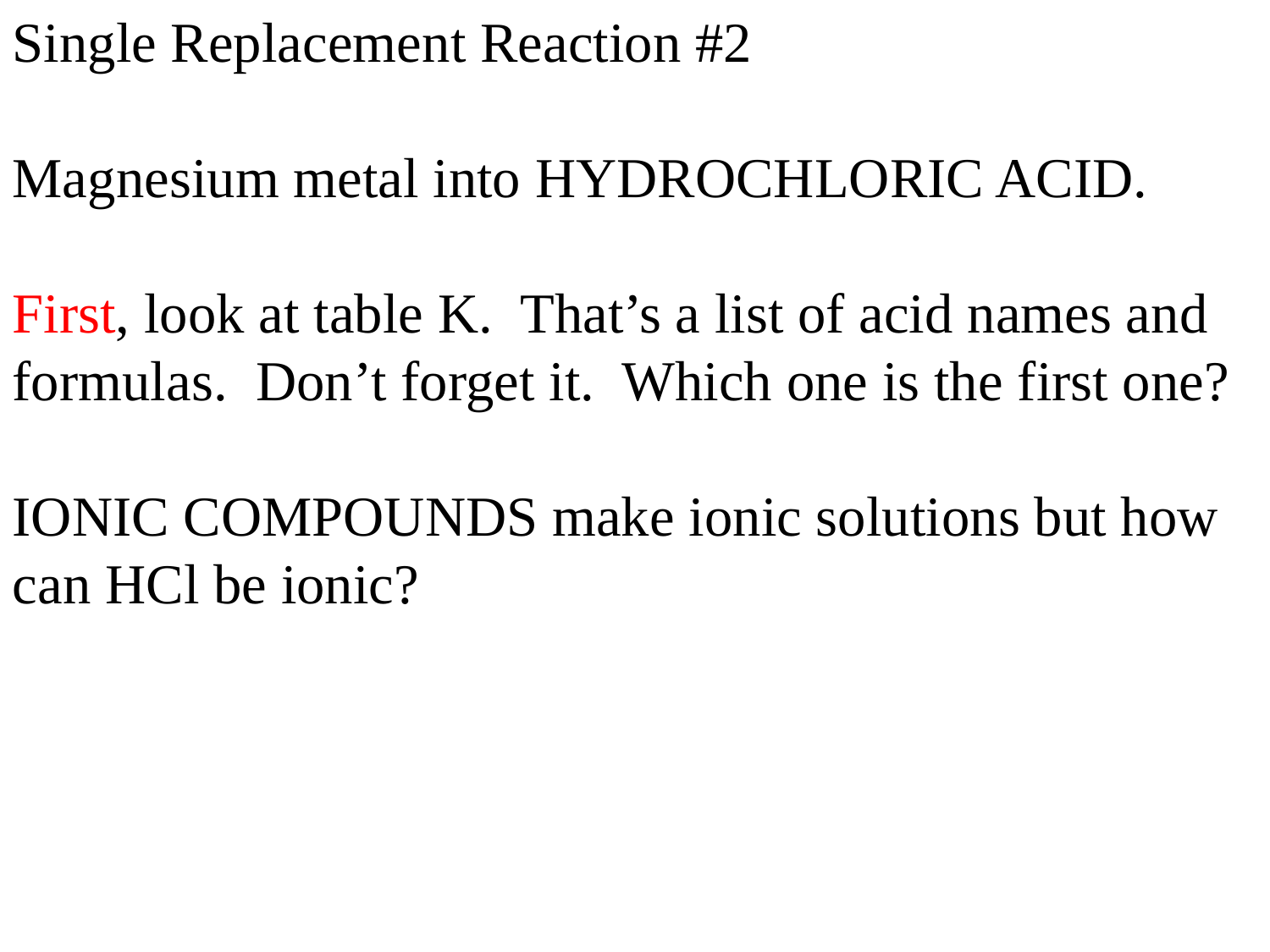

Single Replacement Reaction #2

Magnesium metal into HYDROCHLORIC ACID.

First, look at table K.  That’s a list of acid names and formulas.  Don’t forget it.  Which one is the first one?

IONIC COMPOUNDS make ionic solutions but how can HCl be ionic?